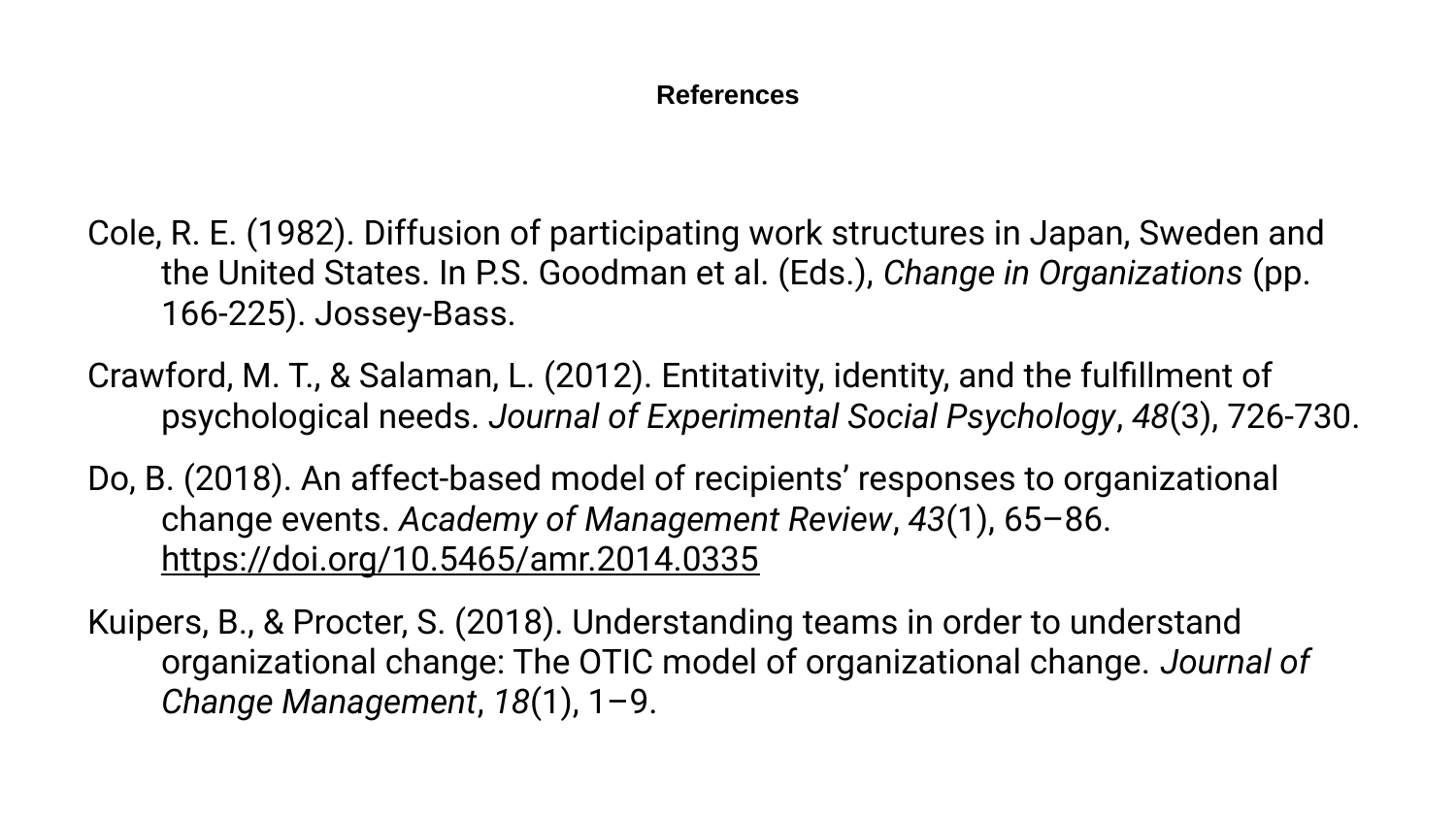

# References
Cole, R. E. (1982). Diffusion of participating work structures in Japan, Sweden and the United States. In P.S. Goodman et al. (Eds.), Change in Organizations (pp. 166-225). Jossey-Bass.
Crawford, M. T., & Salaman, L. (2012). Entitativity, identity, and the fulfillment of psychological needs. Journal of Experimental Social Psychology, 48(3), 726-730.
Do, B. (2018). An affect-based model of recipients’ responses to organizational change events. Academy of Management Review, 43(1), 65–86. https://doi.org/10.5465/amr.2014.0335
Kuipers, B., & Procter, S. (2018). Understanding teams in order to understand organizational change: The OTIC model of organizational change. Journal of Change Management, 18(1), 1–9.